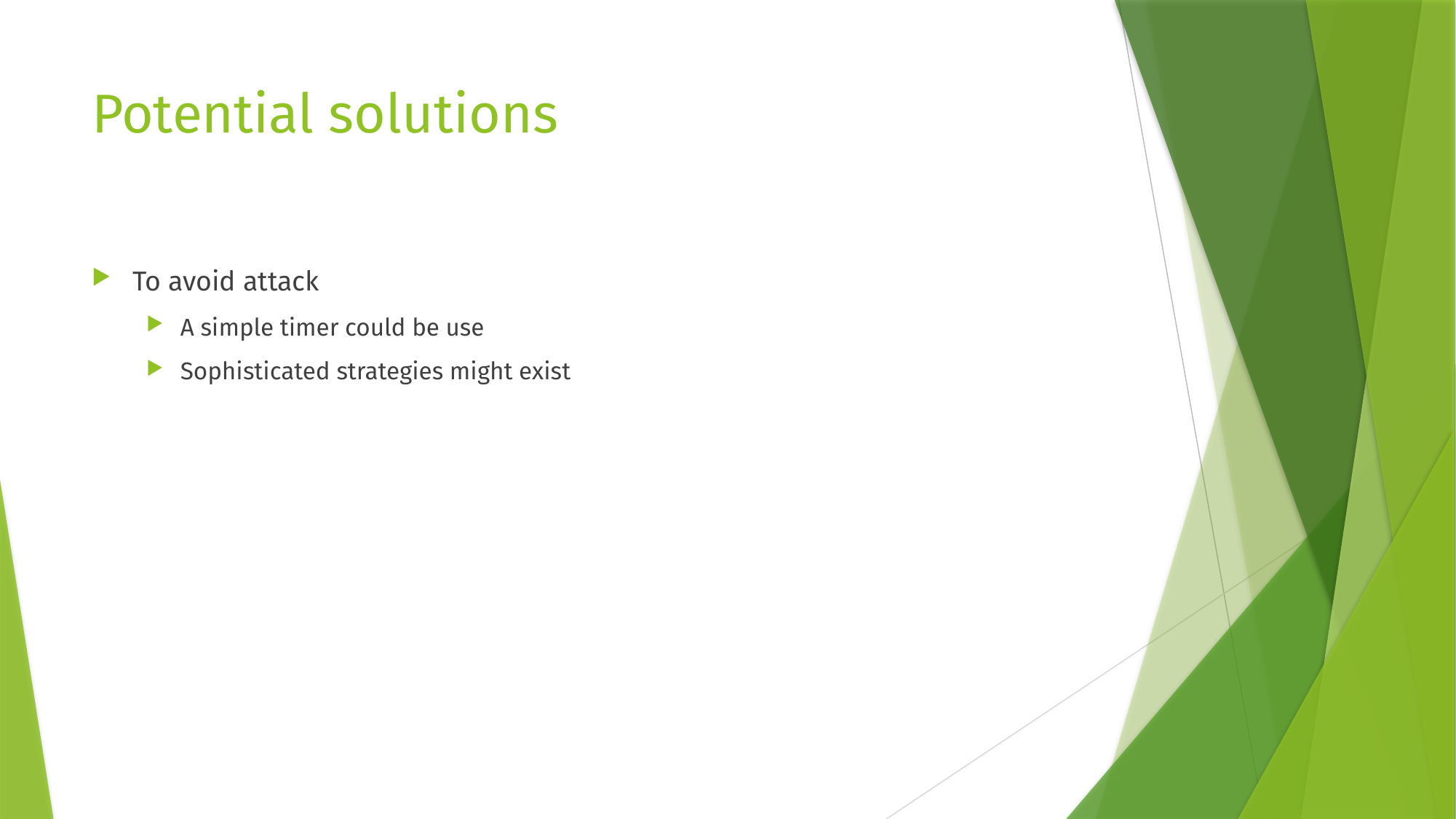

# Potential solutions
To avoid attack
A simple timer could be use
Sophisticated strategies might exist